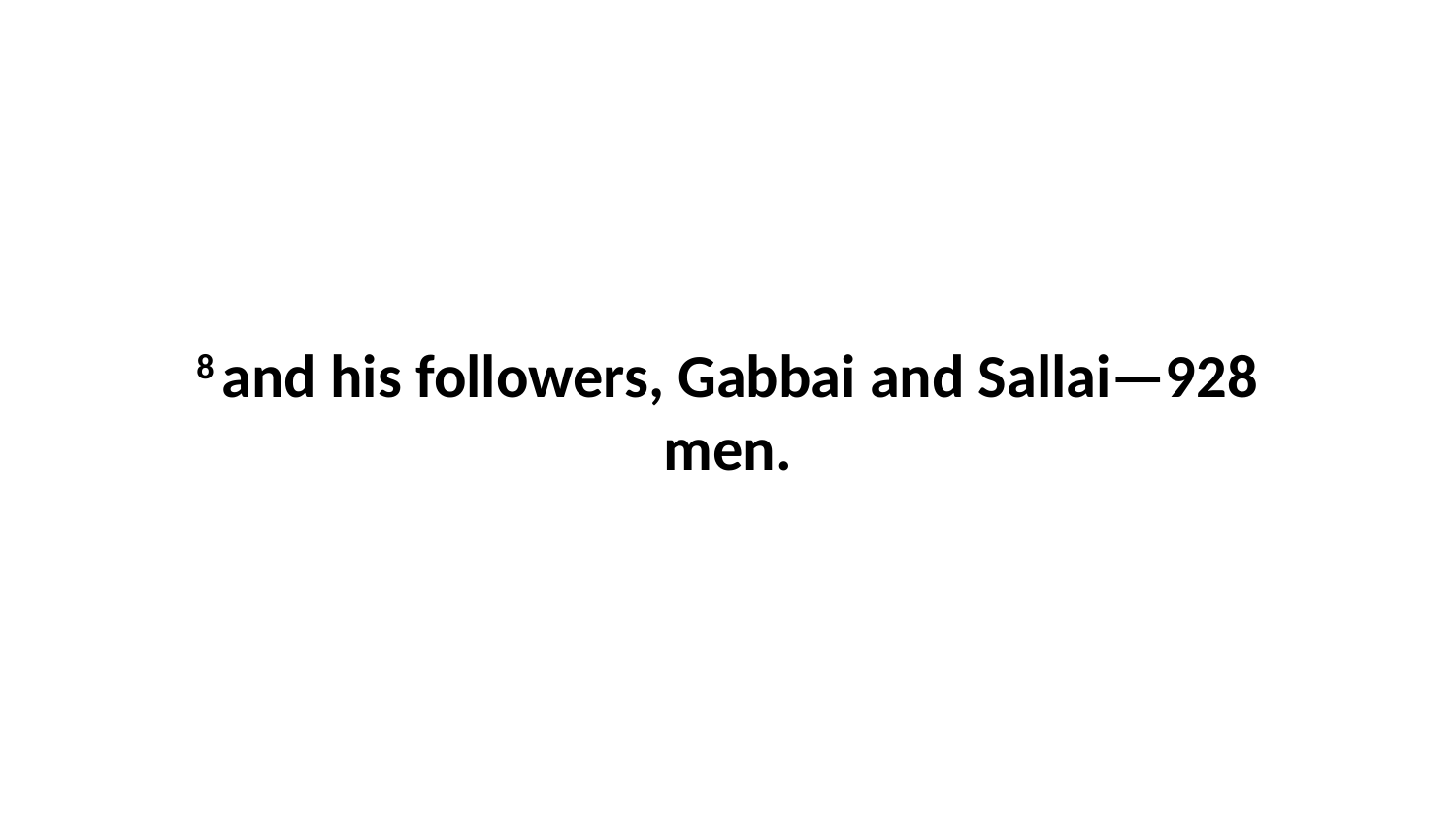

8 and his followers, Gabbai and Sallai—928 men.